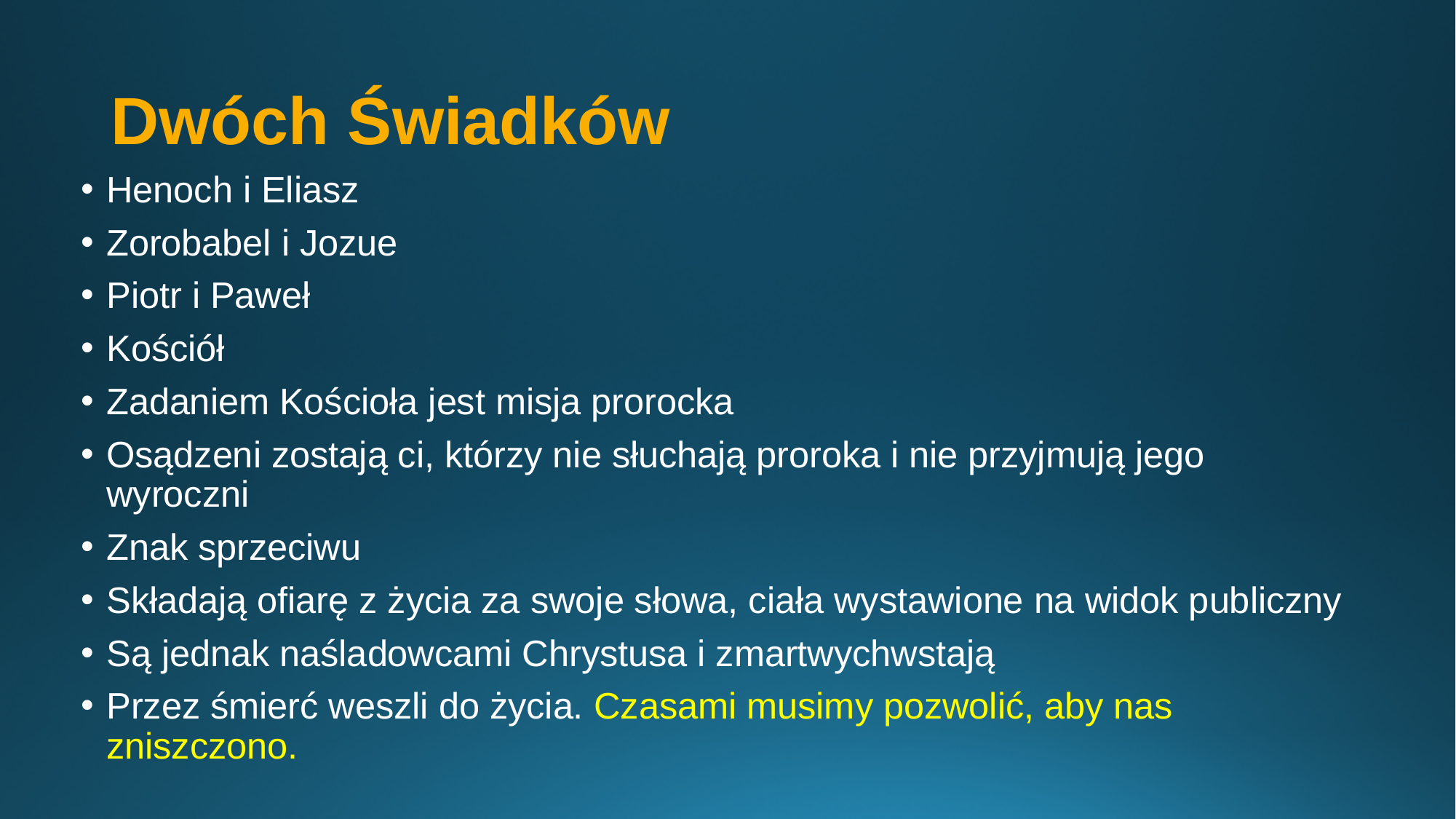

# Dwóch Świadków
Henoch i Eliasz
Zorobabel i Jozue
Piotr i Paweł
Kościół
Zadaniem Kościoła jest misja prorocka
Osądzeni zostają ci, którzy nie słuchają proroka i nie przyjmują jego wyroczni
Znak sprzeciwu
Składają ofiarę z życia za swoje słowa, ciała wystawione na widok publiczny
Są jednak naśladowcami Chrystusa i zmartwychwstają
Przez śmierć weszli do życia. Czasami musimy pozwolić, aby nas zniszczono.